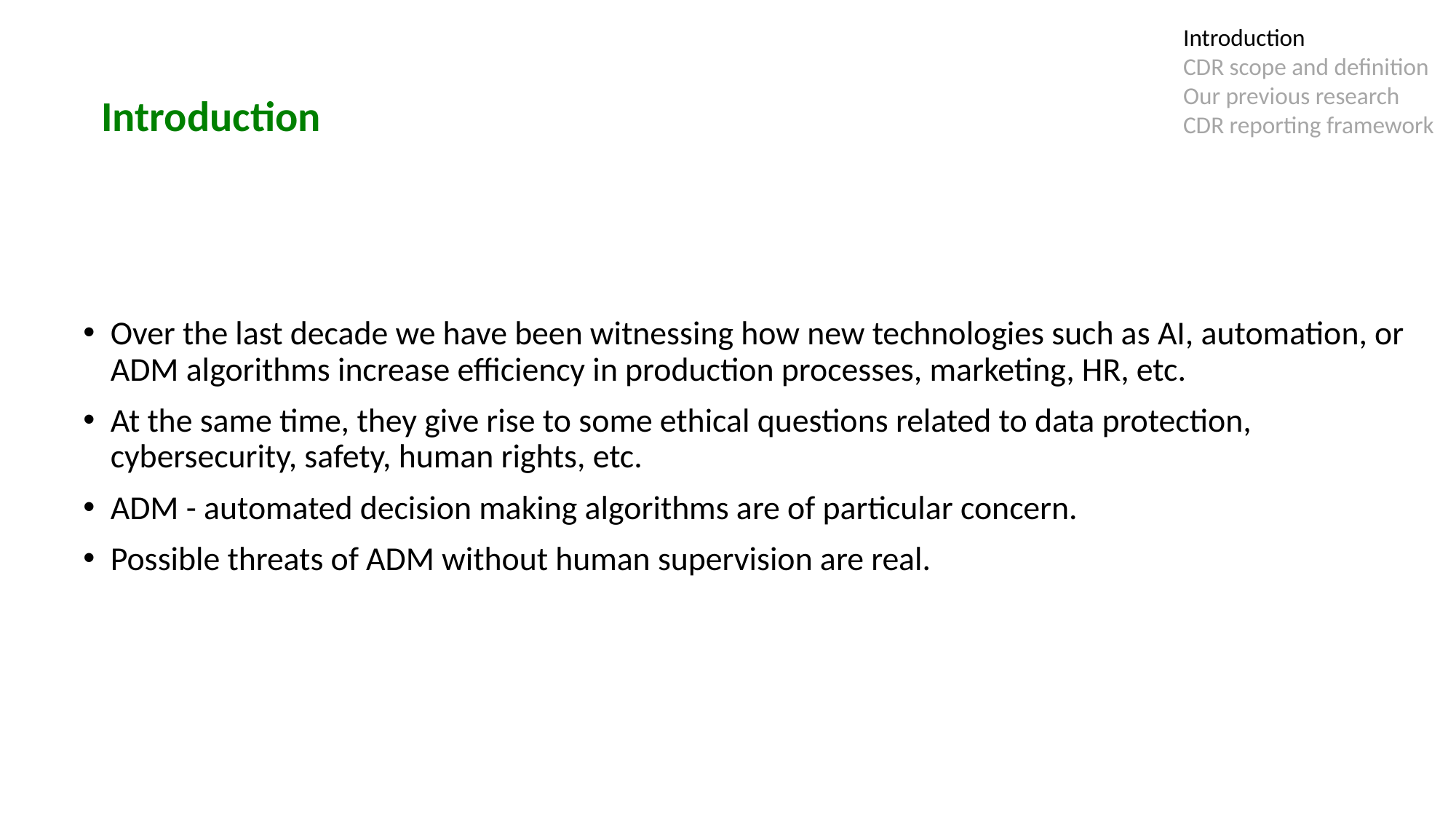

Introduction
CDR scope and definition
Our previous research
CDR reporting framework

Introduction
Over the last decade we have been witnessing how new technologies such as AI, automation, or ADM algorithms increase efficiency in production processes, marketing, HR, etc.
At the same time, they give rise to some ethical questions related to data protection, cybersecurity, safety, human rights, etc.
ADM - automated decision making algorithms are of particular concern.
Possible threats of ADM without human supervision are real.